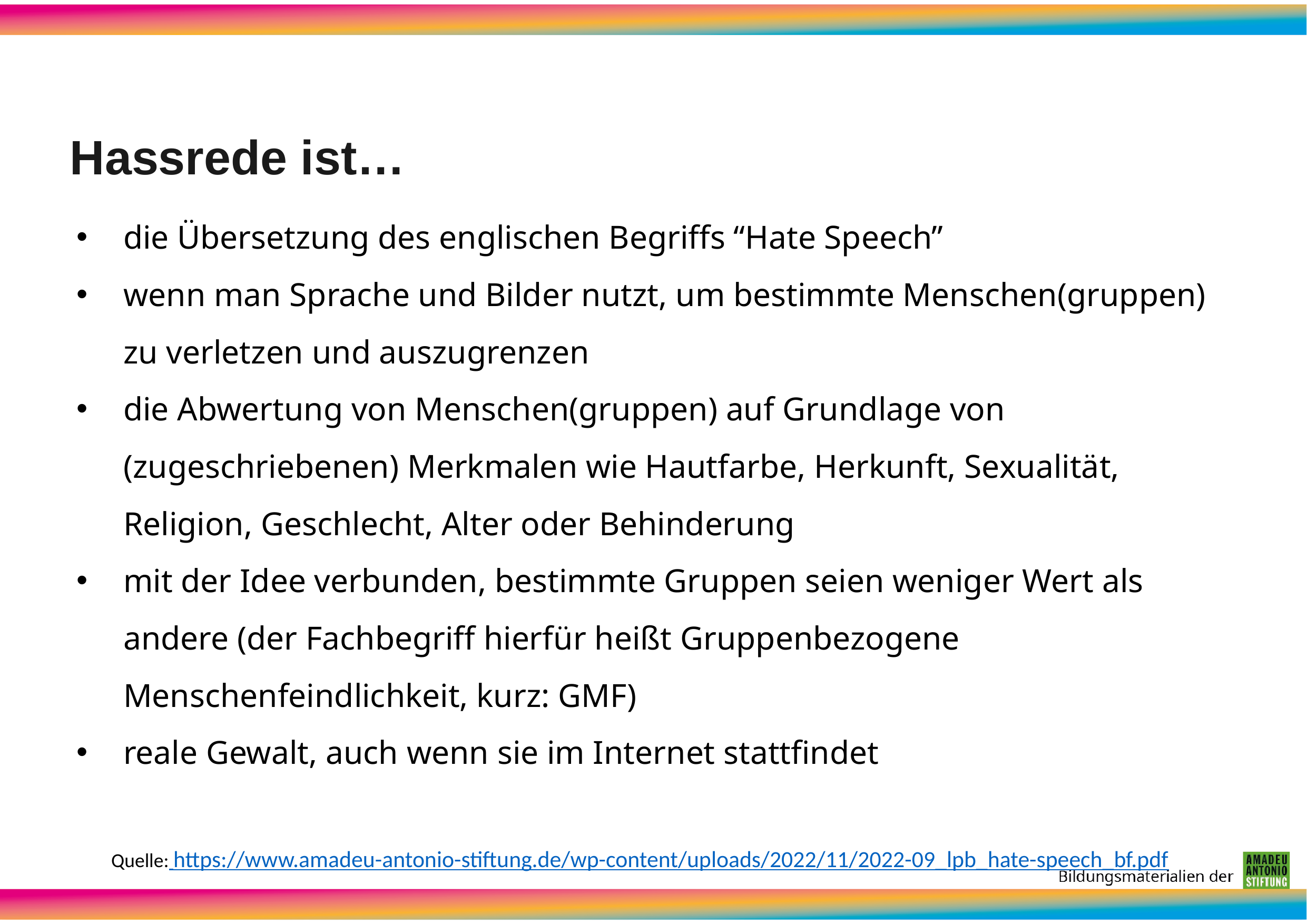

# Hassrede ist…
die Übersetzung des englischen Begriffs “Hate Speech”
wenn man Sprache und Bilder nutzt, um bestimmte Menschen(gruppen) zu verletzen und auszugrenzen
die Abwertung von Menschen(gruppen) auf Grundlage von (zugeschriebenen) Merkmalen wie Hautfarbe, Herkunft, Sexualität, Religion, Geschlecht, Alter oder Behinderung
mit der Idee verbunden, bestimmte Gruppen seien weniger Wert als andere (der Fachbegriff hierfür heißt Gruppenbezogene Menschenfeindlichkeit, kurz: GMF)
reale Gewalt, auch wenn sie im Internet stattfindet

Quelle: https://www.amadeu-antonio-stiftung.de/wp-content/uploads/2022/11/2022-09_lpb_hate-speech_bf.pdf